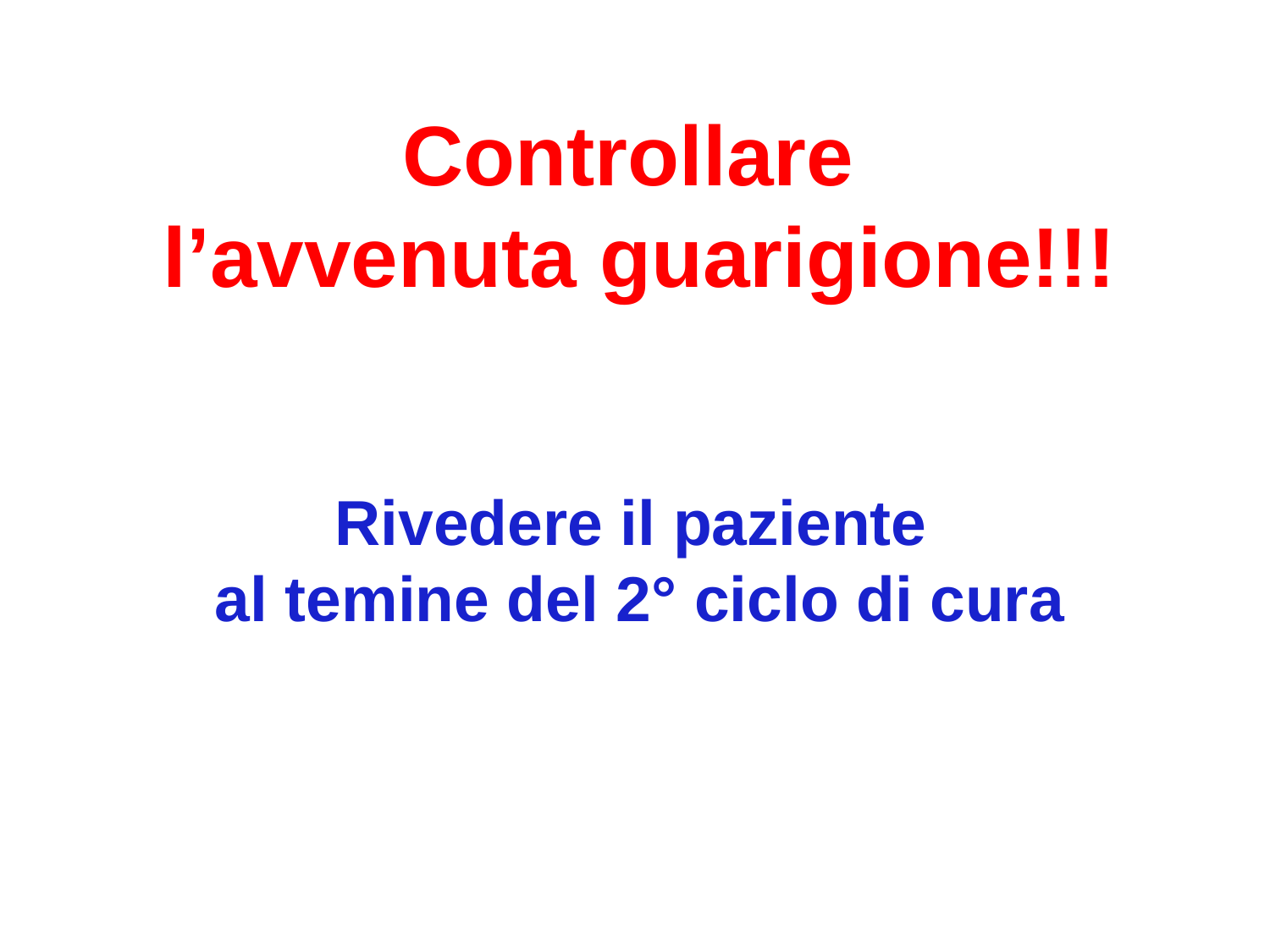

Controllare
l’avvenuta guarigione!!!

Rivedere il paziente
al temine del 2° ciclo di cura